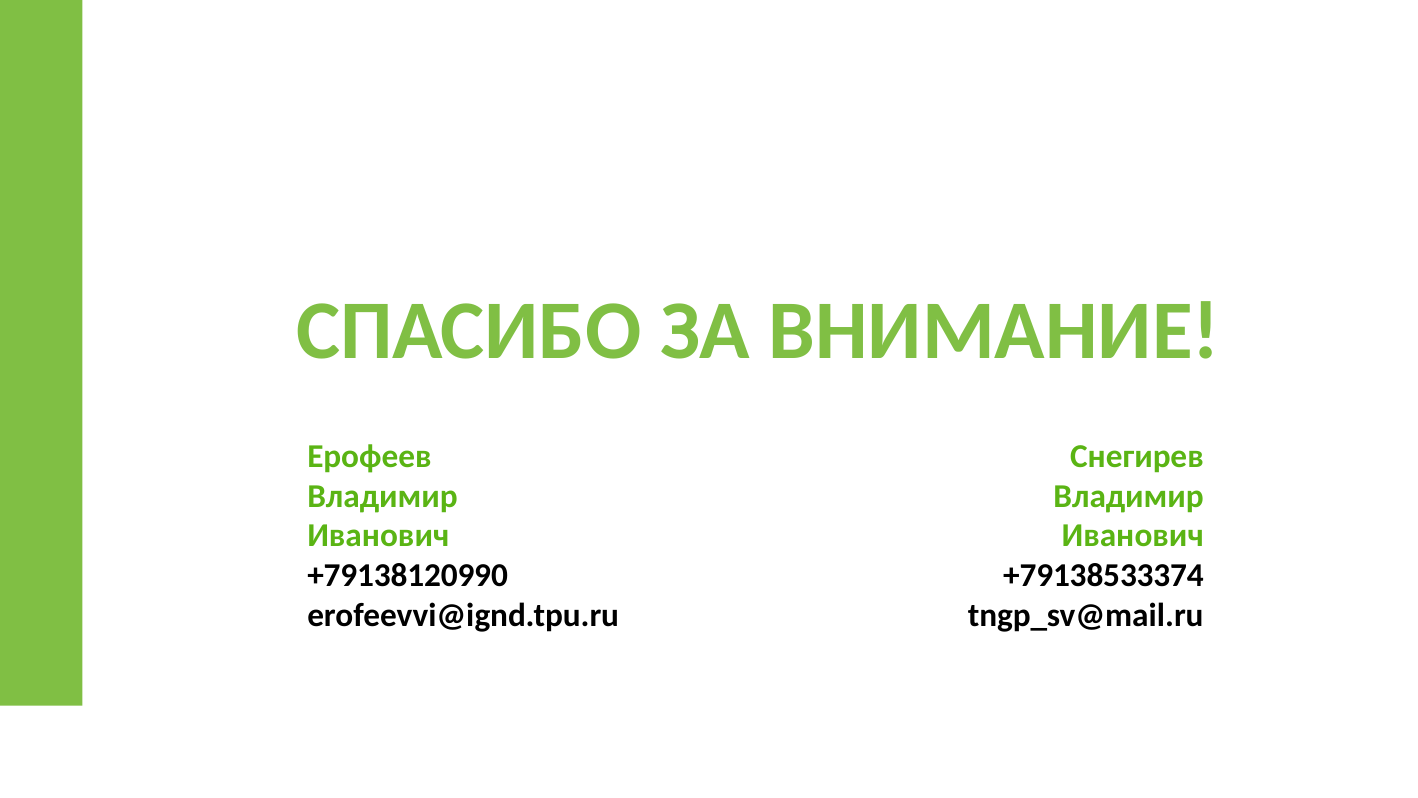

СПАСИБО ЗА ВНИМАНИЕ!
Ерофеев
Владимир
Иванович
+79138120990
erofeevvi@ignd.tpu.ru
Снегирев
Владимир
 Иванович
+79138533374
tngp_sv@mail.ru